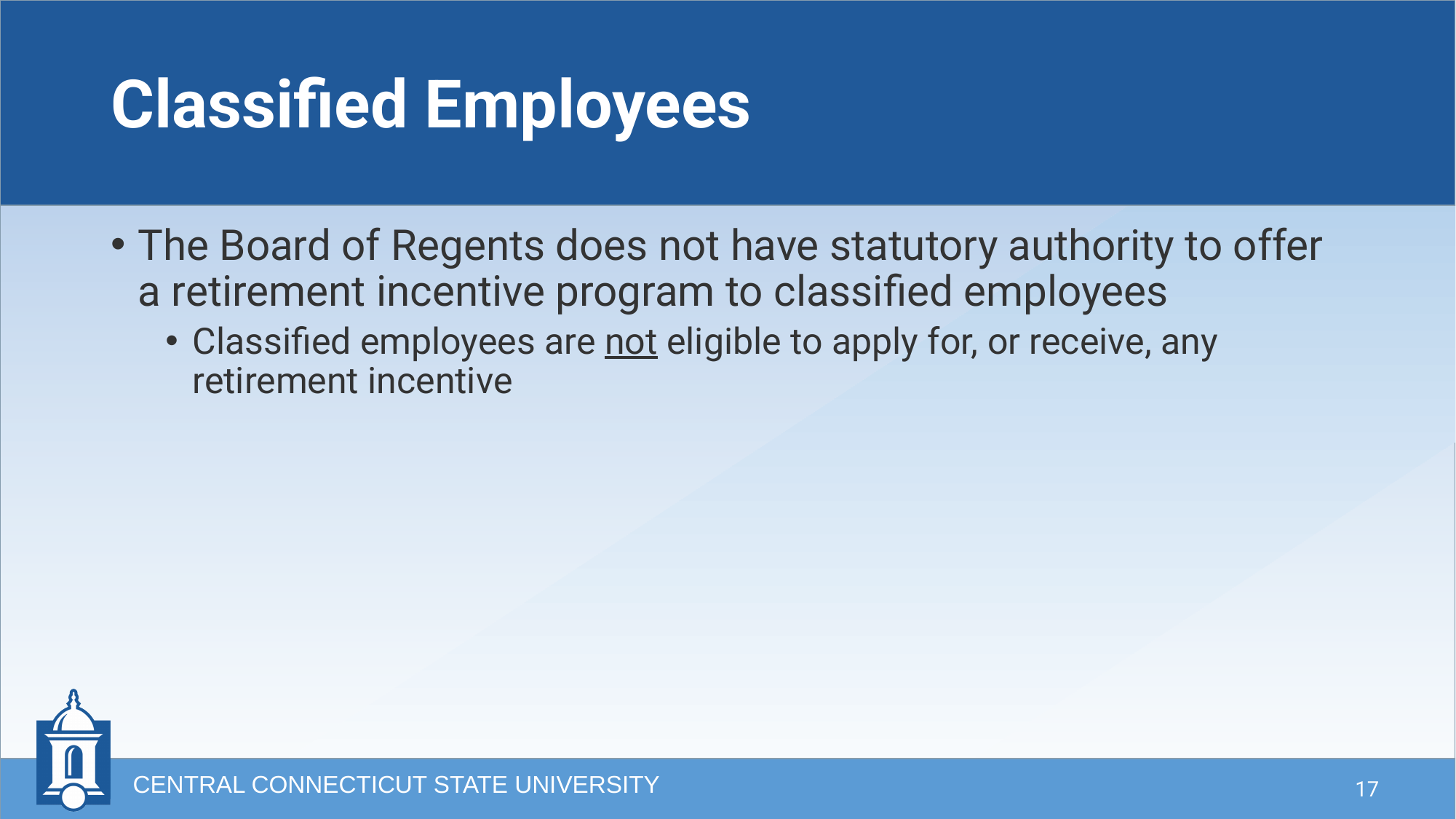

# Classified Employees
The Board of Regents does not have statutory authority to offer a retirement incentive program to classified employees
Classified employees are not eligible to apply for, or receive, any retirement incentive